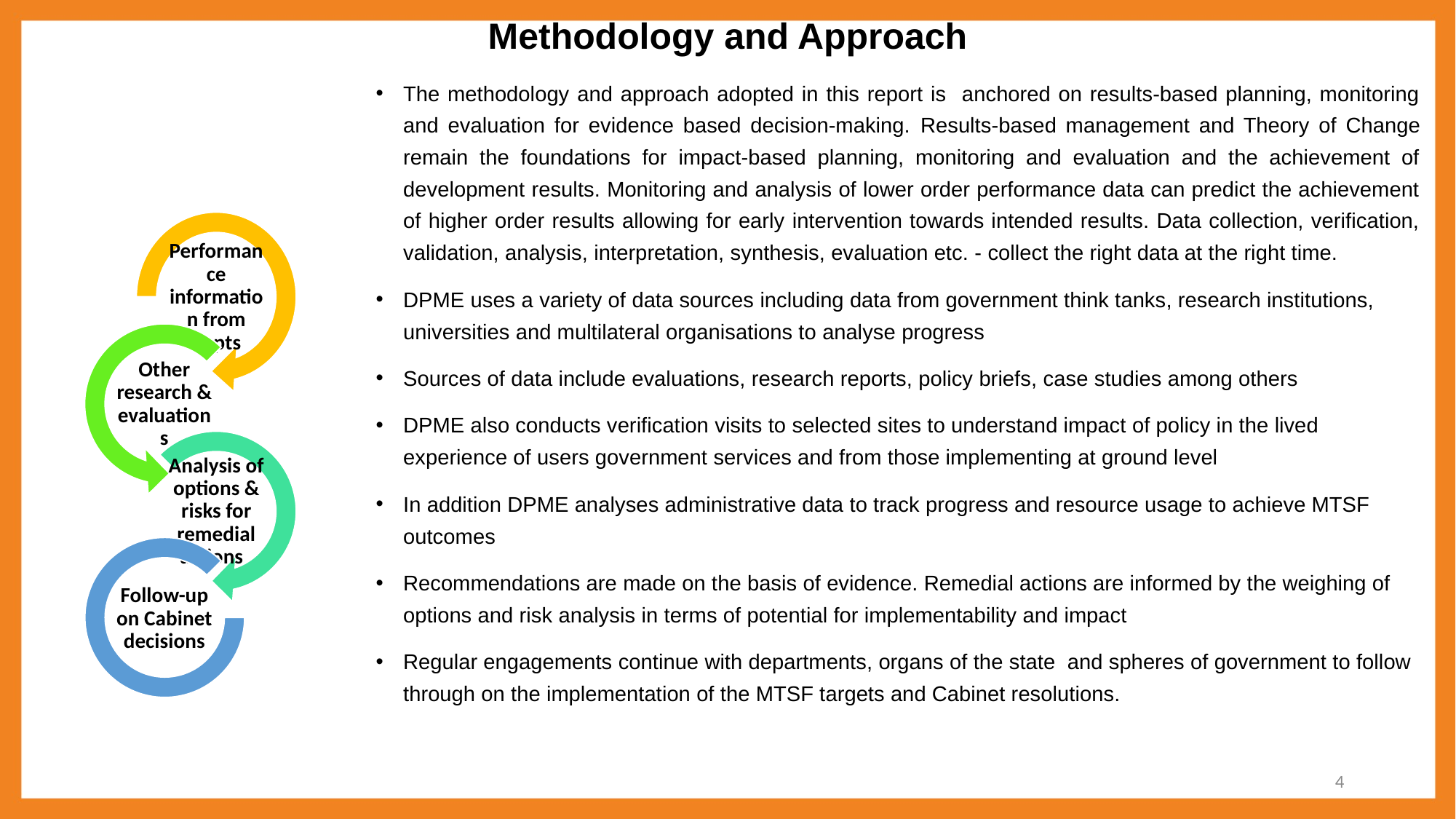

# Methodology and Approach
The methodology and approach adopted in this report is  anchored on results-based planning, monitoring and evaluation for evidence based decision-making. Results-based management and Theory of Change remain the foundations for impact-based planning, monitoring and evaluation and the achievement of development results. Monitoring and analysis of lower order performance data can predict the achievement of higher order results allowing for early intervention towards intended results. Data collection, verification, validation, analysis, interpretation, synthesis, evaluation etc. - collect the right data at the right time.
DPME uses a variety of data sources including data from government think tanks, research institutions, universities and multilateral organisations to analyse progress
Sources of data include evaluations, research reports, policy briefs, case studies among others
DPME also conducts verification visits to selected sites to understand impact of policy in the lived experience of users government services and from those implementing at ground level
In addition DPME analyses administrative data to track progress and resource usage to achieve MTSF outcomes
Recommendations are made on the basis of evidence. Remedial actions are informed by the weighing of options and risk analysis in terms of potential for implementability and impact
Regular engagements continue with departments, organs of the state  and spheres of government to follow through on the implementation of the MTSF targets and Cabinet resolutions.
Performance information from depts
Other research & evaluations
Analysis of options & risks for remedial actions
Follow-up on Cabinet decisions
4